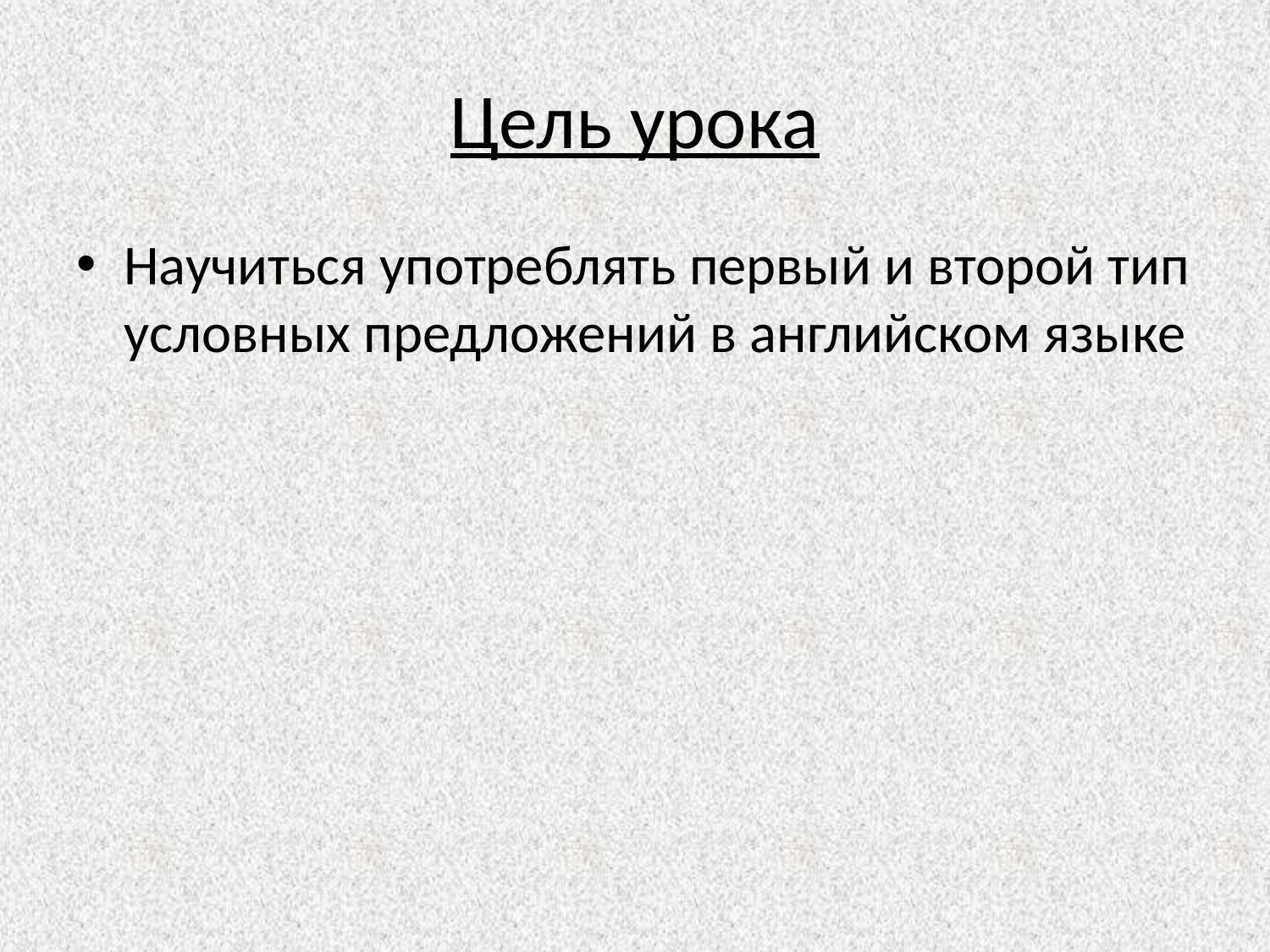

# Цель урока
Научиться употреблять первый и второй тип условных предложений в английском языке